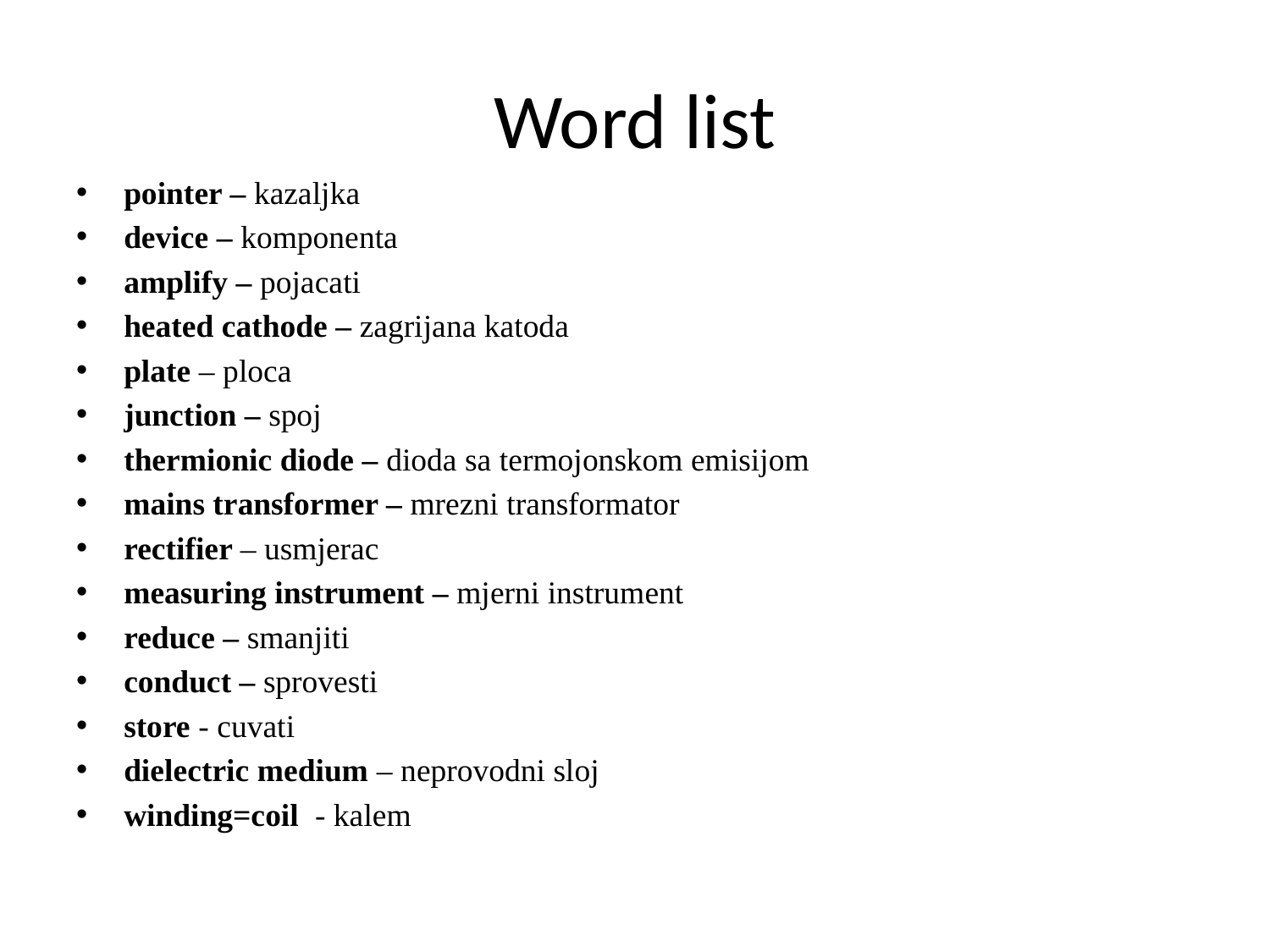

# Word list
pointer – kazaljka
device – komponenta
amplify – pojacati
heated cathode – zagrijana katoda
plate – ploca
junction – spoj
thermionic diode – dioda sa termojonskom emisijom
mains transformer – mrezni transformator
rectifier – usmjerac
measuring instrument – mjerni instrument
reduce – smanjiti
conduct – sprovesti
store - cuvati
dielectric medium – neprovodni sloj
winding=coil  - kalem